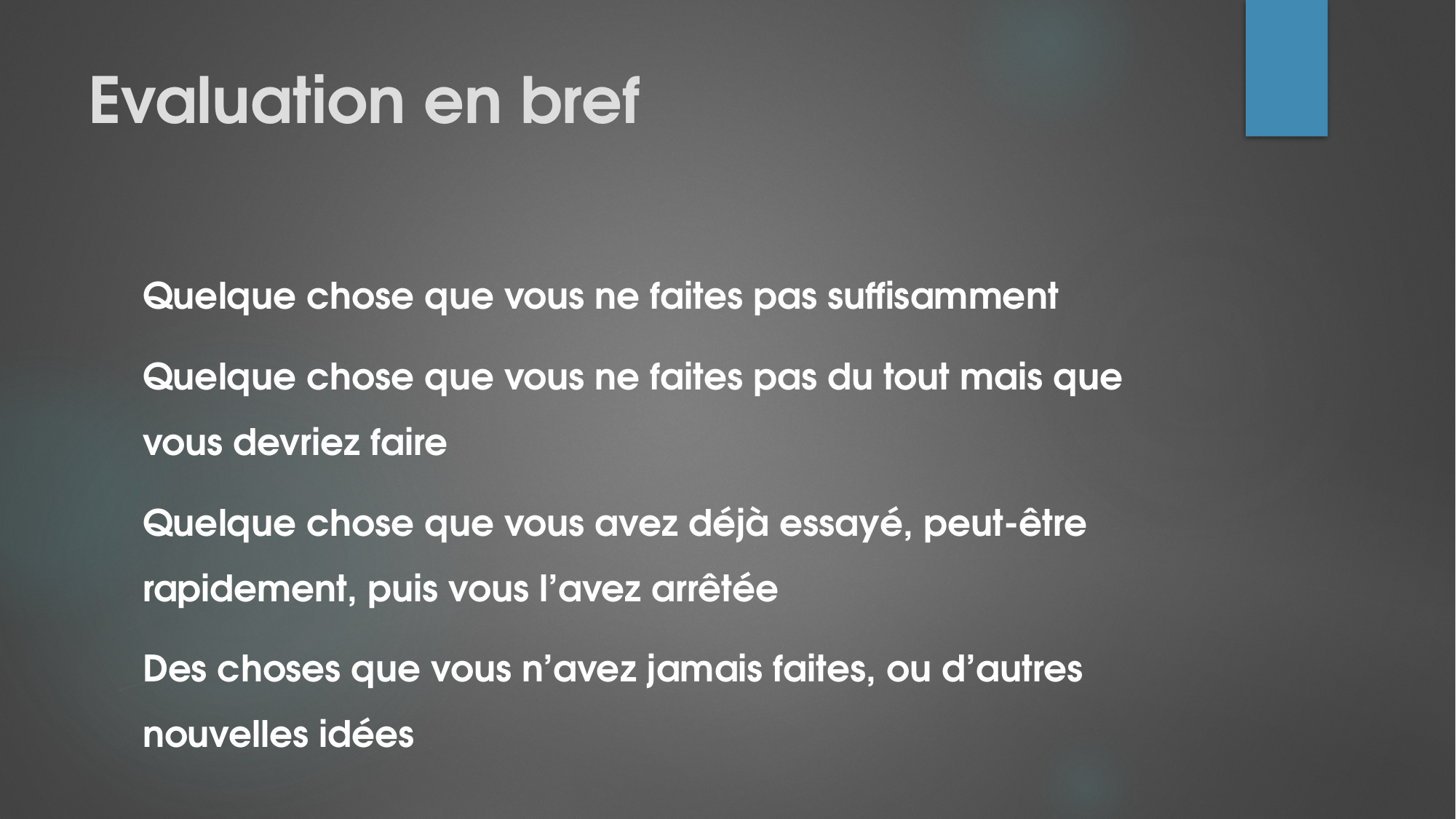

# Evaluation en bref
Quelque chose que vous ne faites pas suffisamment
Quelque chose que vous ne faites pas du tout mais que vous devriez faire
Quelque chose que vous avez déjà essayé, peut-être rapidement, puis vous l’avez arrêtée
Des choses que vous n’avez jamais faites, ou d’autres nouvelles idées